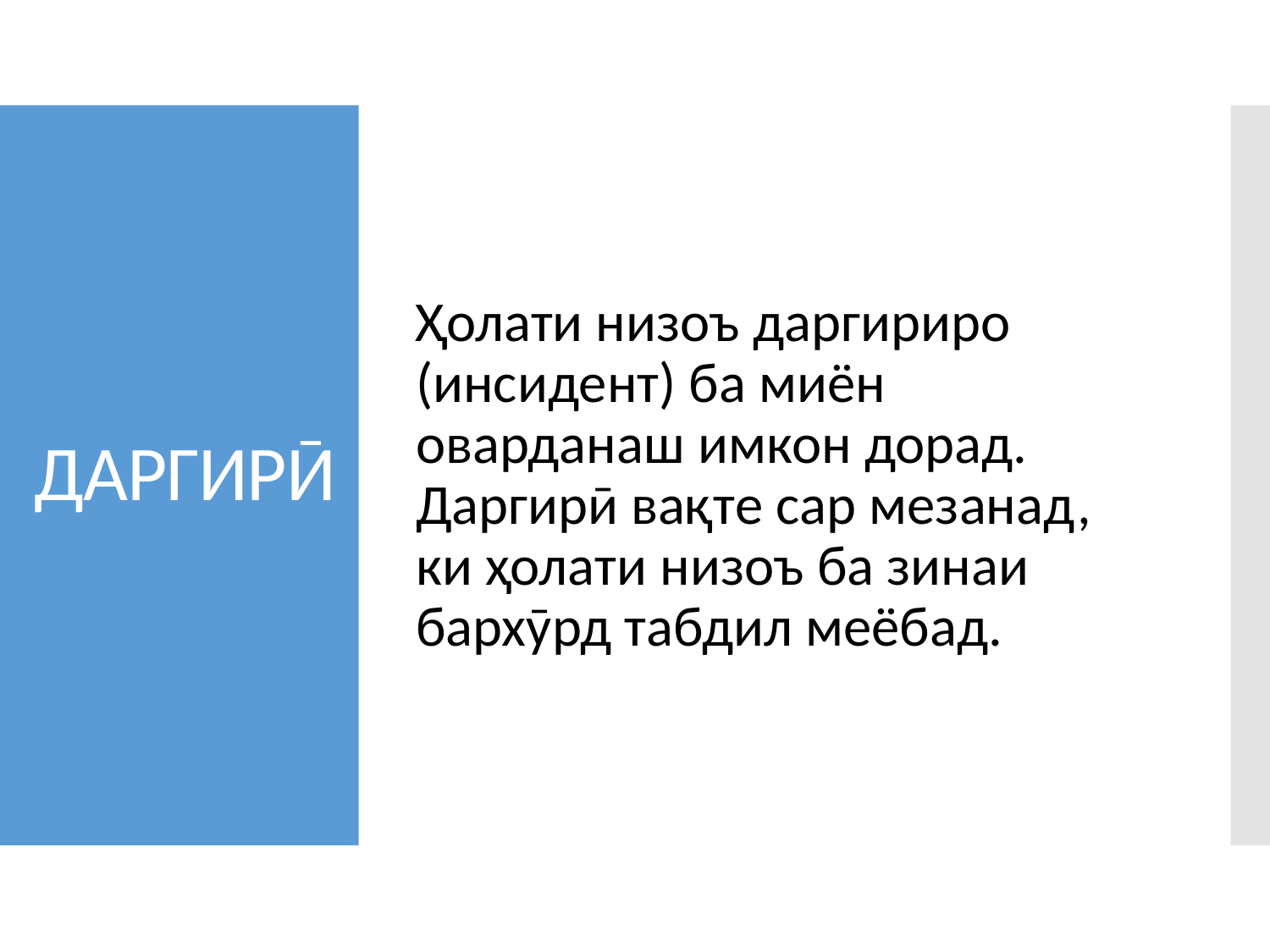

Ҳолати низоъ даргириро (инсидент) ба миён оварданаш имкон дорад. Даргирӣ вақте сар мезанад, ки ҳолати низоъ ба зинаи бархӯрд табдил меёбад.
# ДАРГИРӢ